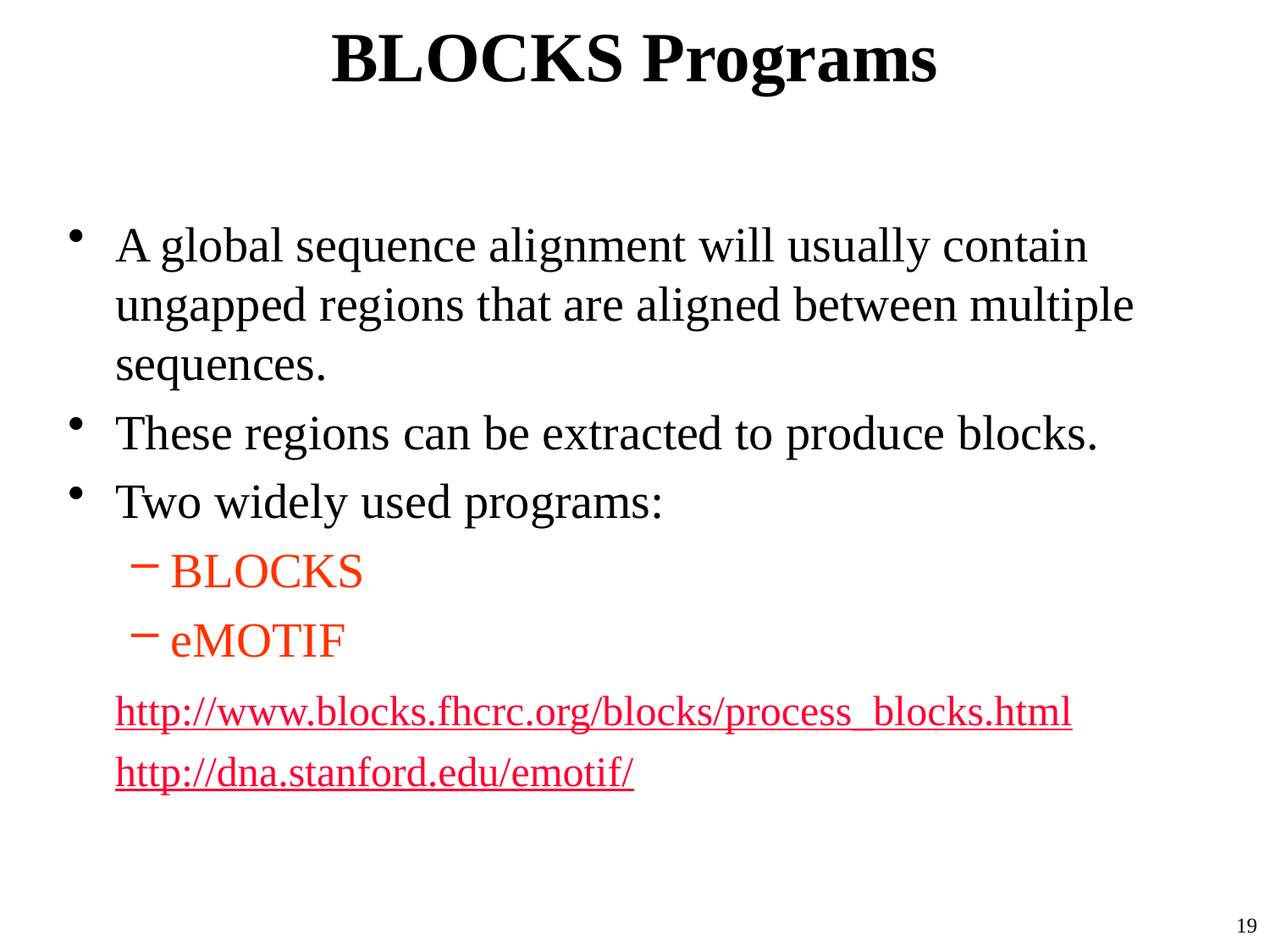

# BLOCKS Programs
A global sequence alignment will usually contain ungapped regions that are aligned between multiple sequences.
These regions can be extracted to produce blocks.
Two widely used programs:
BLOCKS
eMOTIF
	http://www.blocks.fhcrc.org/blocks/process_blocks.html
	http://dna.stanford.edu/emotif/
19